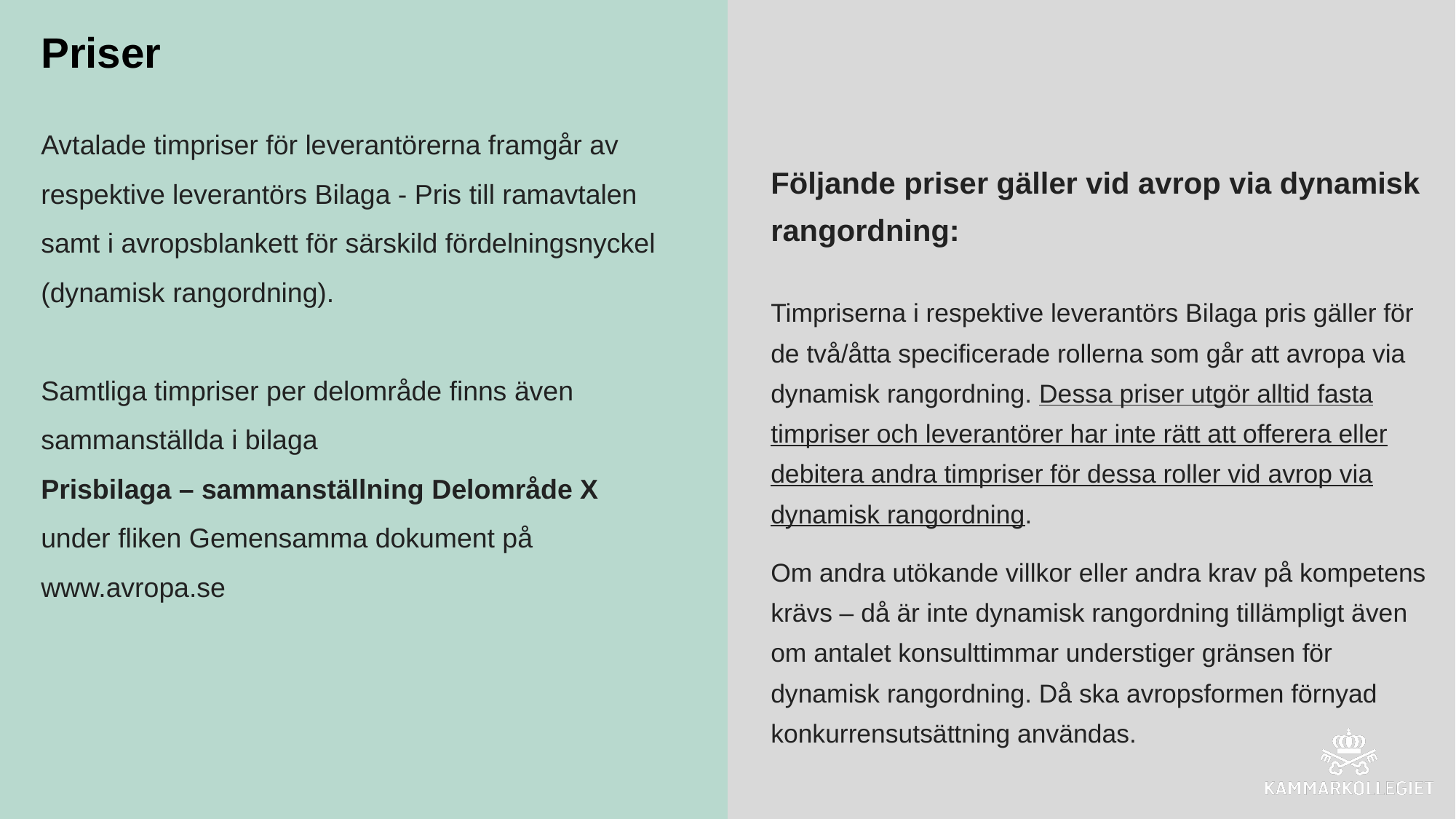

Priser

Avtalade timpriser för leverantörerna framgår av respektive leverantörs Bilaga - Pris till ramavtalen samt i avropsblankett för särskild fördelningsnyckel (dynamisk rangordning).
Samtliga timpriser per delområde finns även sammanställda i bilaga
Prisbilaga – sammanställning Delområde X
under fliken Gemensamma dokument på www.avropa.se

Följande priser gäller vid avrop via dynamisk rangordning:
Timpriserna i respektive leverantörs Bilaga pris gäller för de två/åtta specificerade rollerna som går att avropa via dynamisk rangordning. Dessa priser utgör alltid fasta timpriser och leverantörer har inte rätt att offerera eller debitera andra timpriser för dessa roller vid avrop via dynamisk rangordning.
Om andra utökande villkor eller andra krav på kompetens krävs – då är inte dynamisk rangordning tillämpligt även om antalet konsulttimmar understiger gränsen för dynamisk rangordning. Då ska avropsformen förnyad konkurrensutsättning användas.